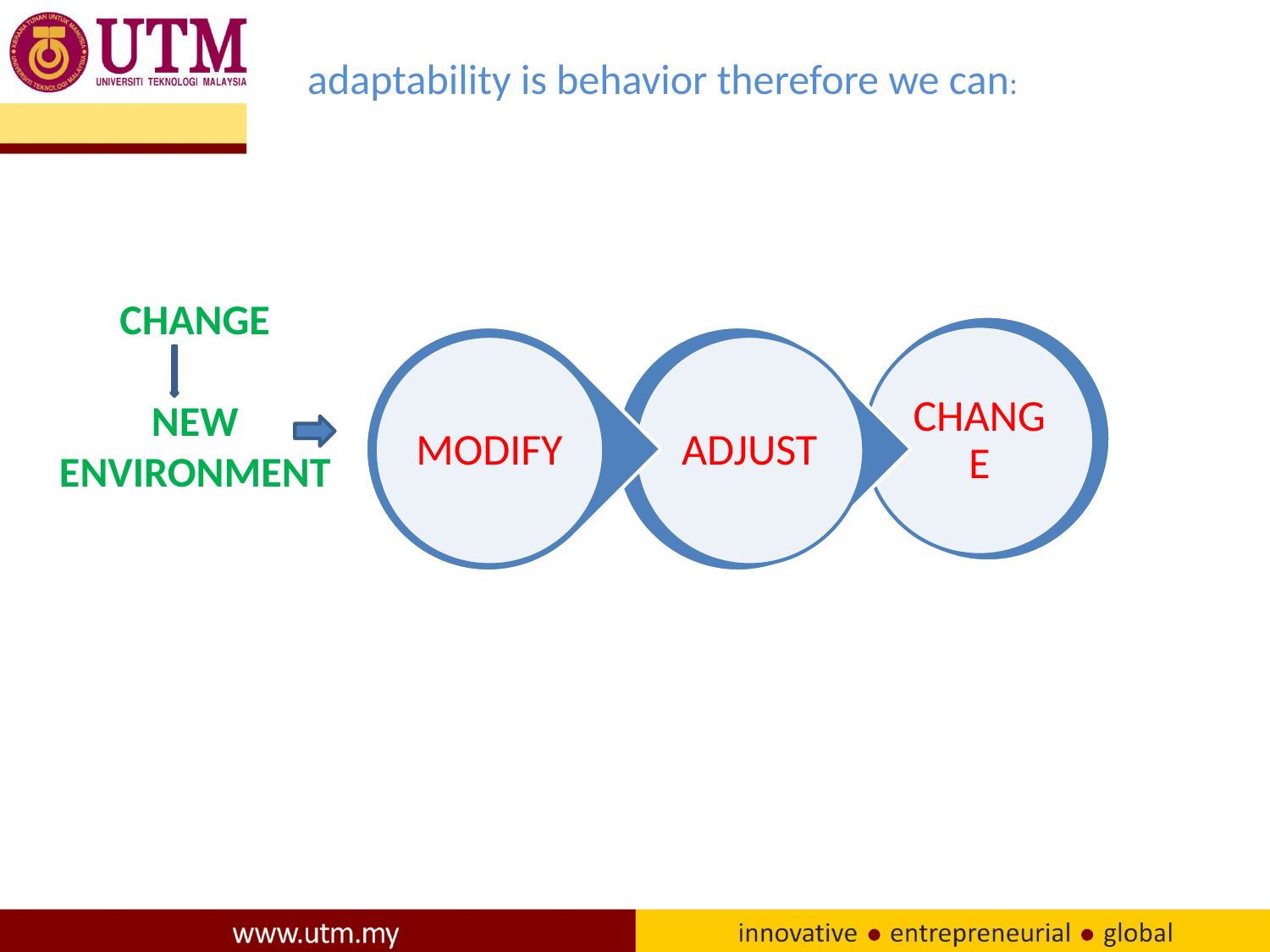

adaptability is behavior therefore we can:
CHANGE
ADJUST
MODIFY
CHANGE

NEW
ENVIRONMENT